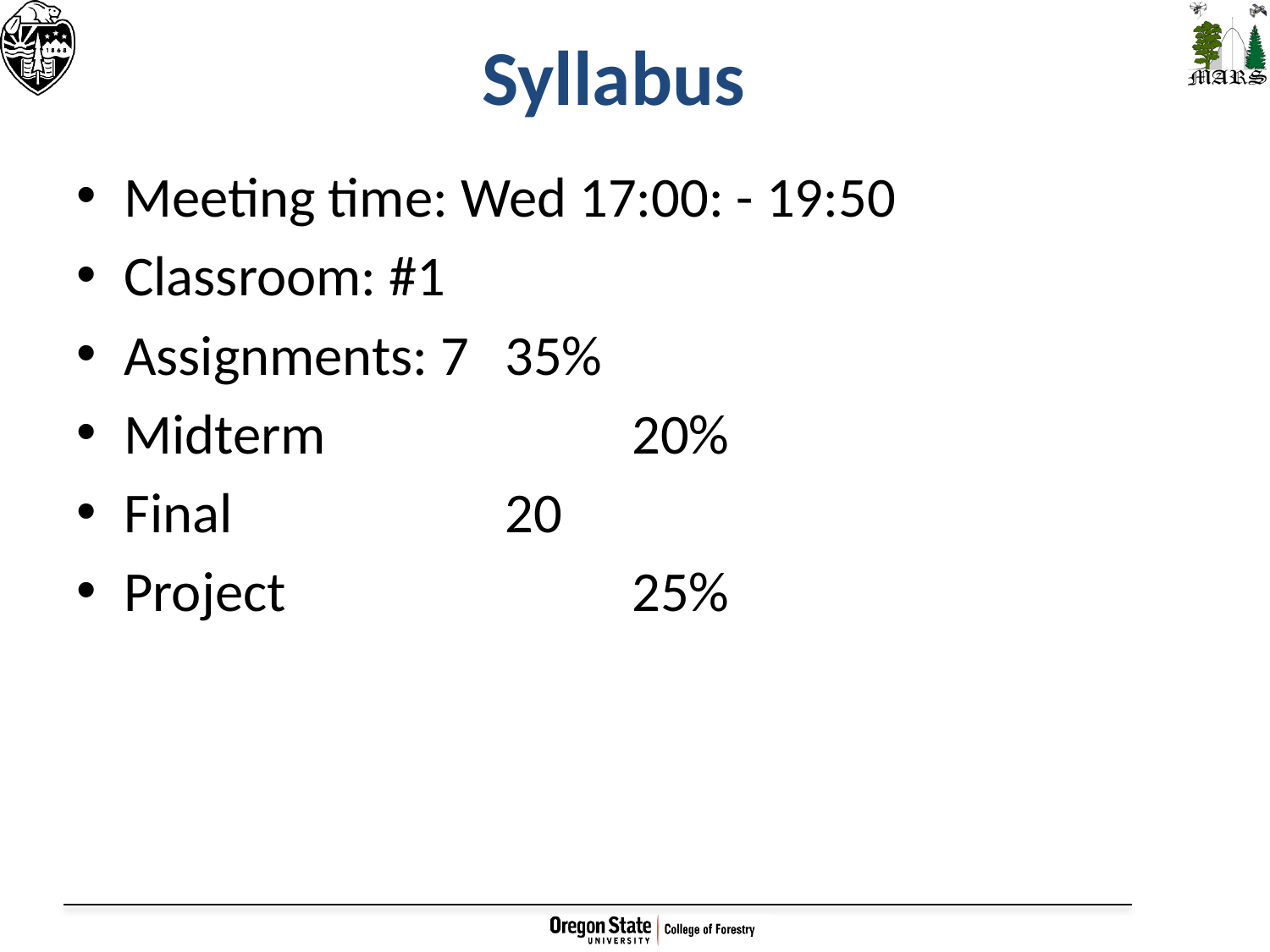

# Syllabus
Meeting time: Wed 17:00: - 19:50
Classroom: #1
Assignments: 7	35%
Midterm			20%
Final			20
Project			25%